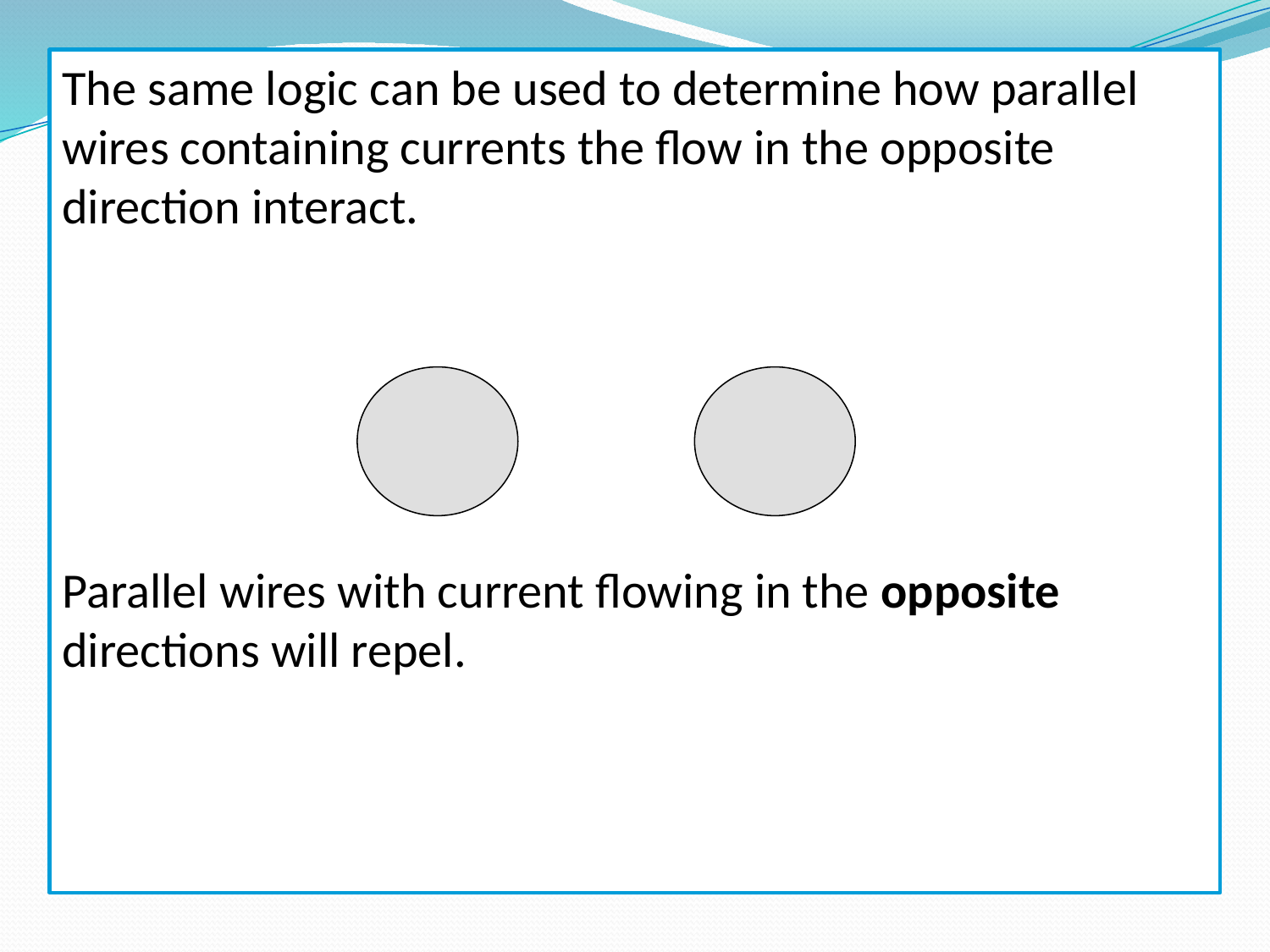

The same logic can be used to determine how parallel wires containing currents the flow in the opposite direction interact.

Parallel wires with current flowing in the opposite directions will repel.